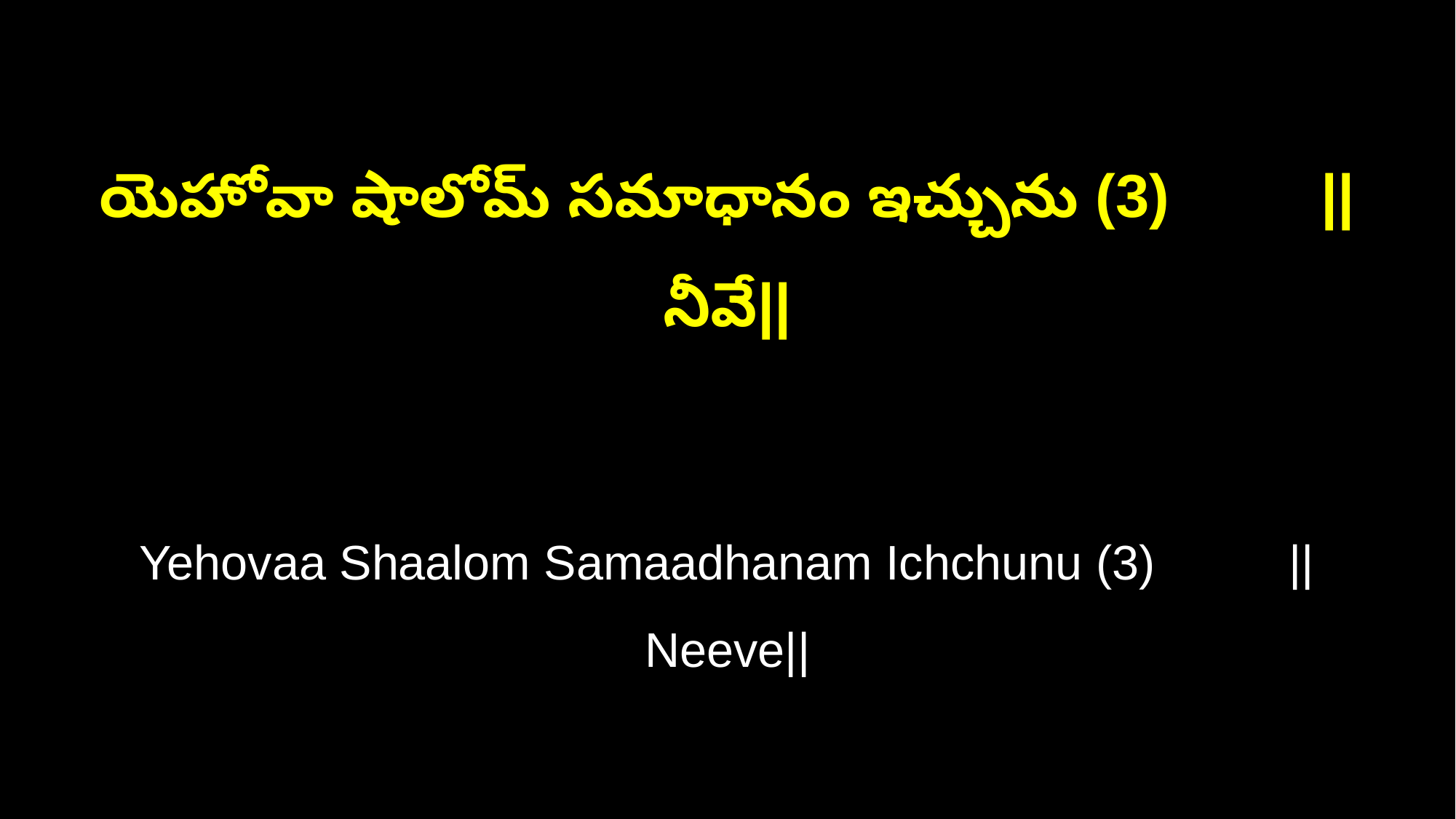

యెహోవా షాలోమ్ సమాధానం ఇచ్చును (3)         ||నీవే||
Yehovaa Shaalom Samaadhanam Ichchunu (3)          ||Neeve||